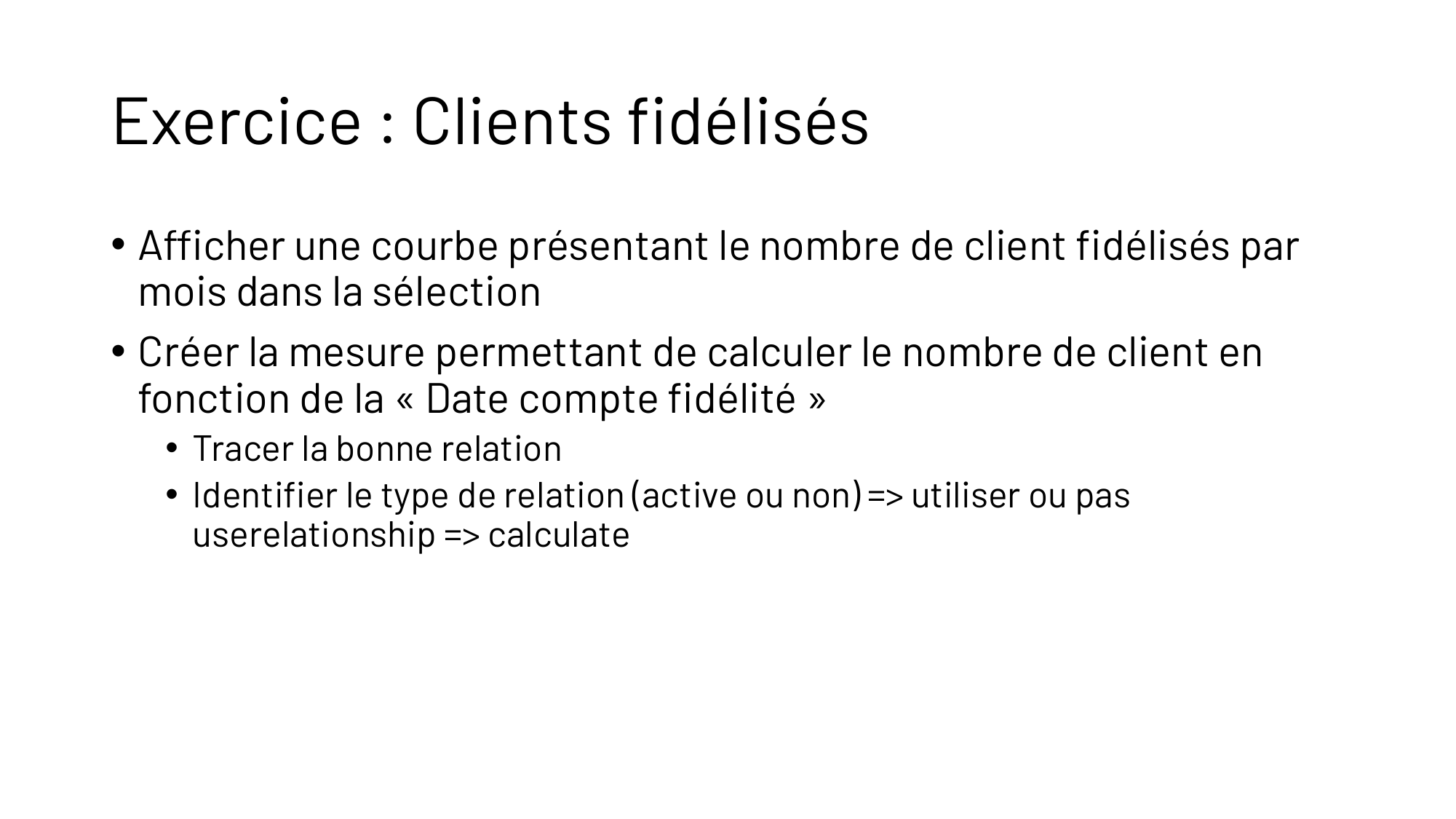

# Exercice : Clients fidélisés
Afficher une courbe présentant le nombre de client fidélisés par mois dans la sélection
Créer la mesure permettant de calculer le nombre de client en fonction de la « Date compte fidélité »
Tracer la bonne relation
Identifier le type de relation (active ou non) => utiliser ou pas userelationship => calculate